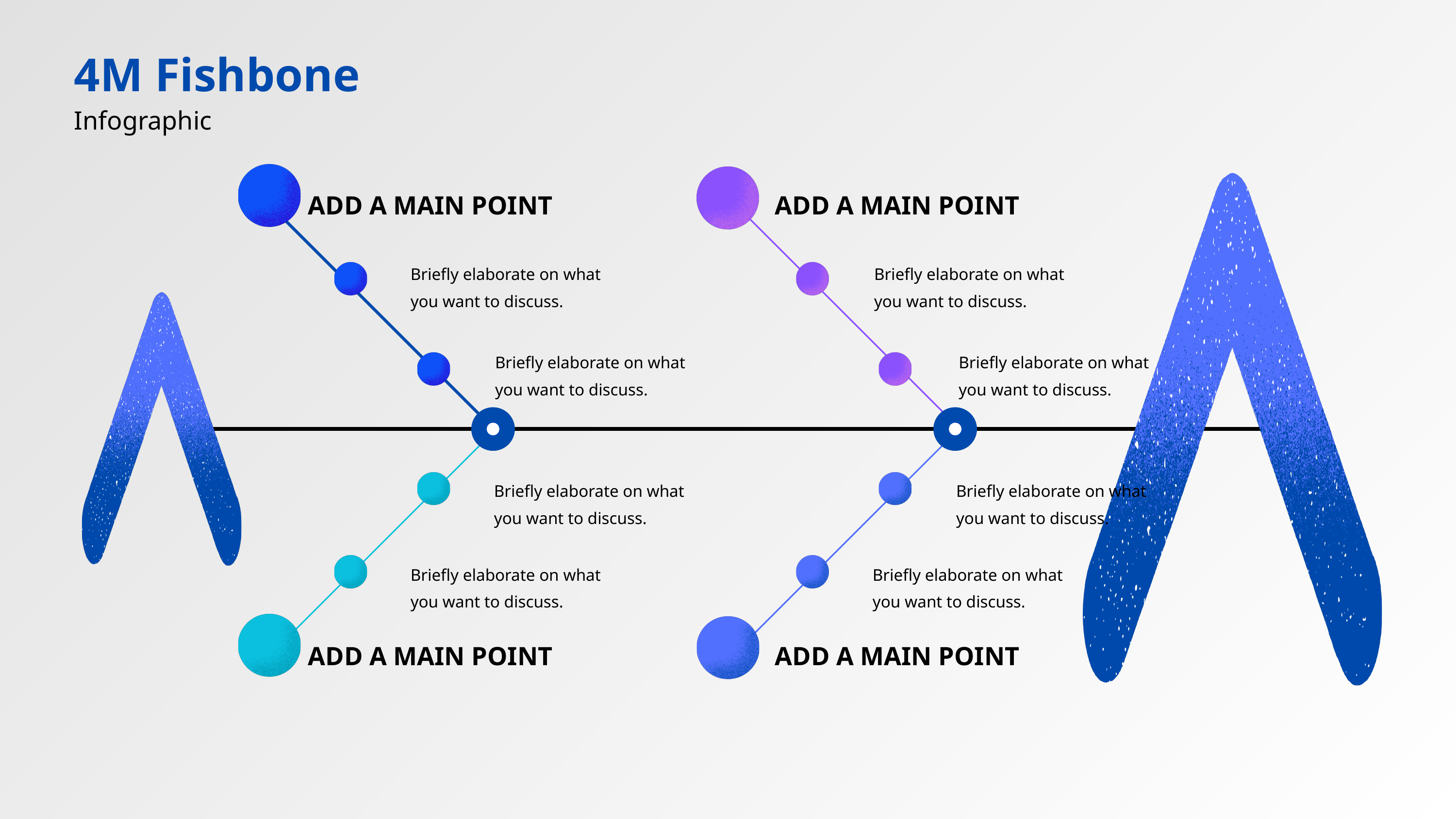

4M Fishbone
Infographic

ADD A MAIN POINT
ADD A MAIN POINT
Briefly elaborate on what you want to discuss.
Briefly elaborate on what you want to discuss.

Briefly elaborate on what you want to discuss.
Briefly elaborate on what you want to discuss.

Briefly elaborate on what you want to discuss.
Briefly elaborate on what you want to discuss.

Briefly elaborate on what you want to discuss.
Briefly elaborate on what you want to discuss.

ADD A MAIN POINT
ADD A MAIN POINT